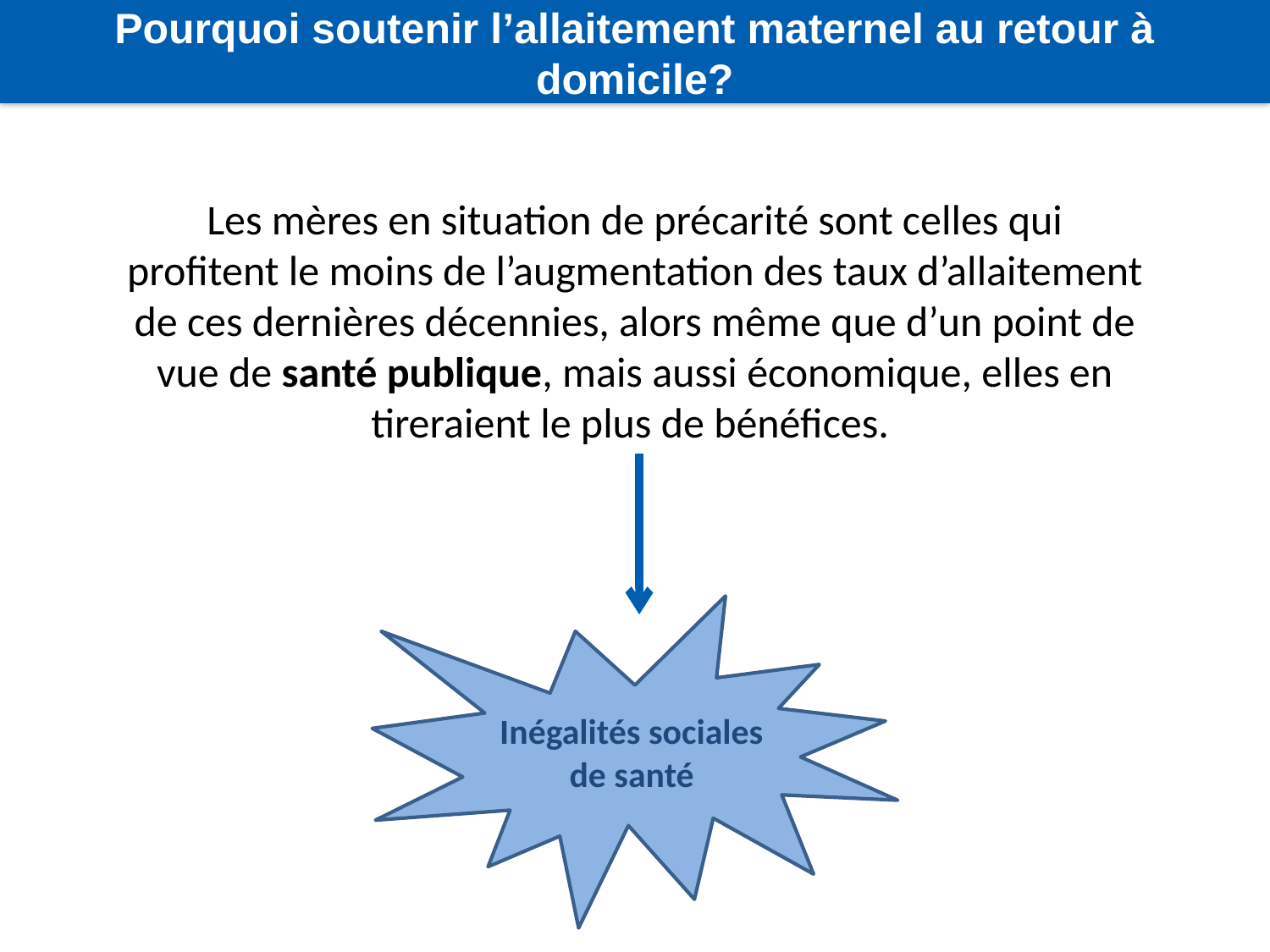

Pourquoi soutenir l’allaitement maternel au retour à domicile?
Les mères en situation de précarité sont celles qui profitent le moins de l’augmentation des taux d’allaitement de ces dernières décennies, alors même que d’un point de vue de santé publique, mais aussi économique, elles en tireraient le plus de bénéfices.
Inégalités sociales de santé